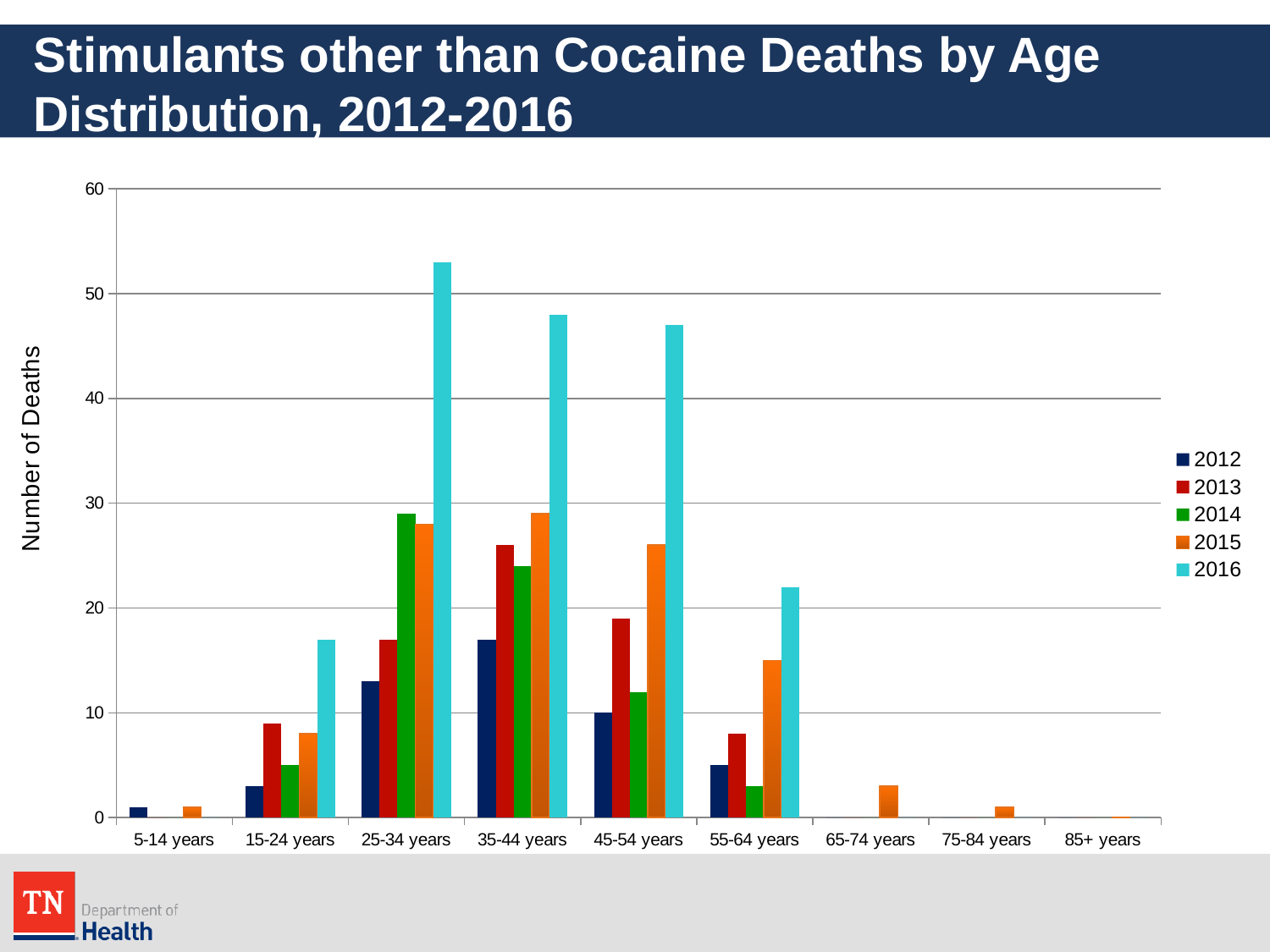

# Stimulants other than Cocaine Deaths by Age Distribution, 2012-2016

[unsupported chart]